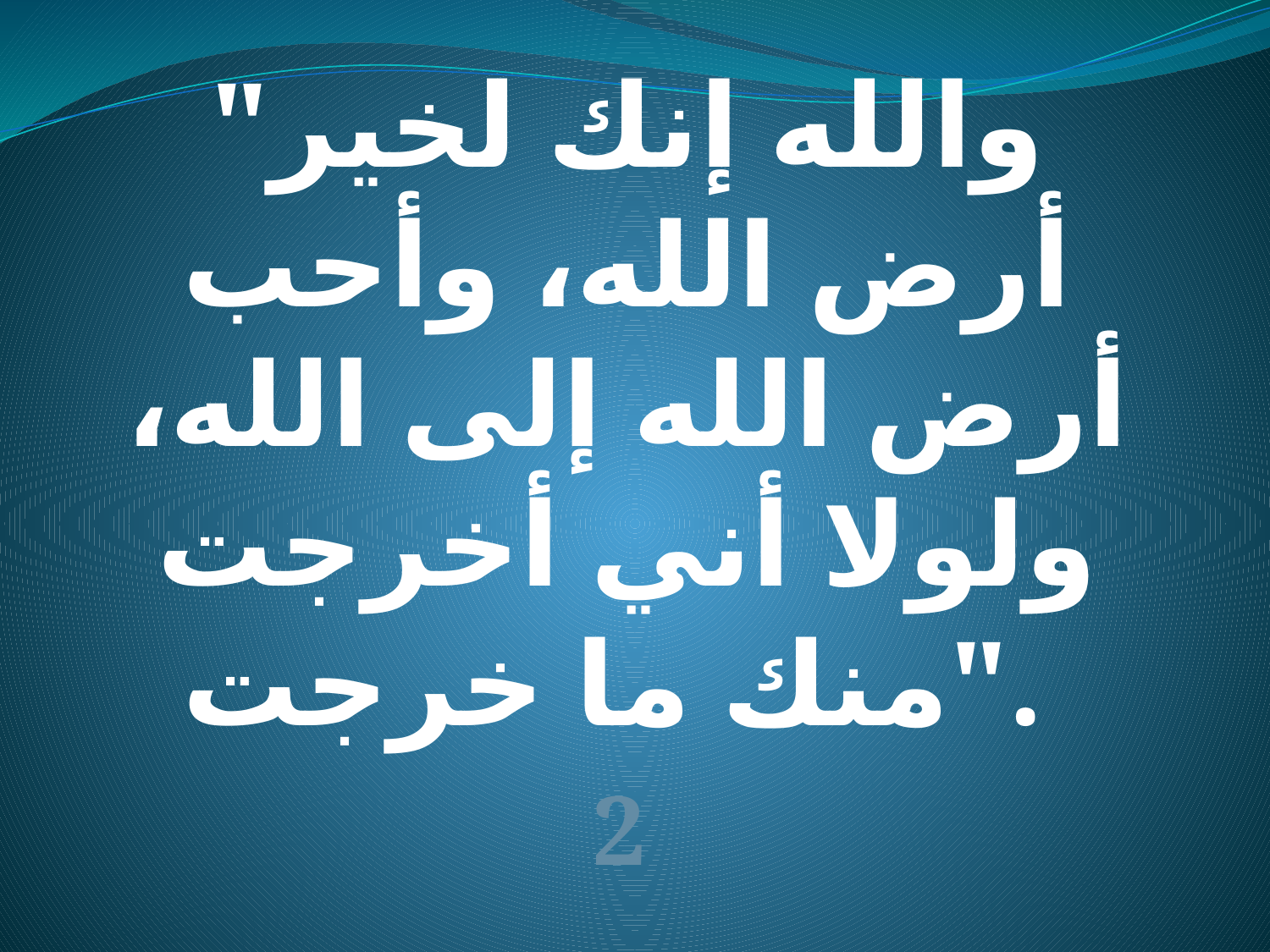

2
"والله إنك لخير أرض الله، وأحب أرض الله إلى الله، ولولا أني أخرجت منك ما خرجت".